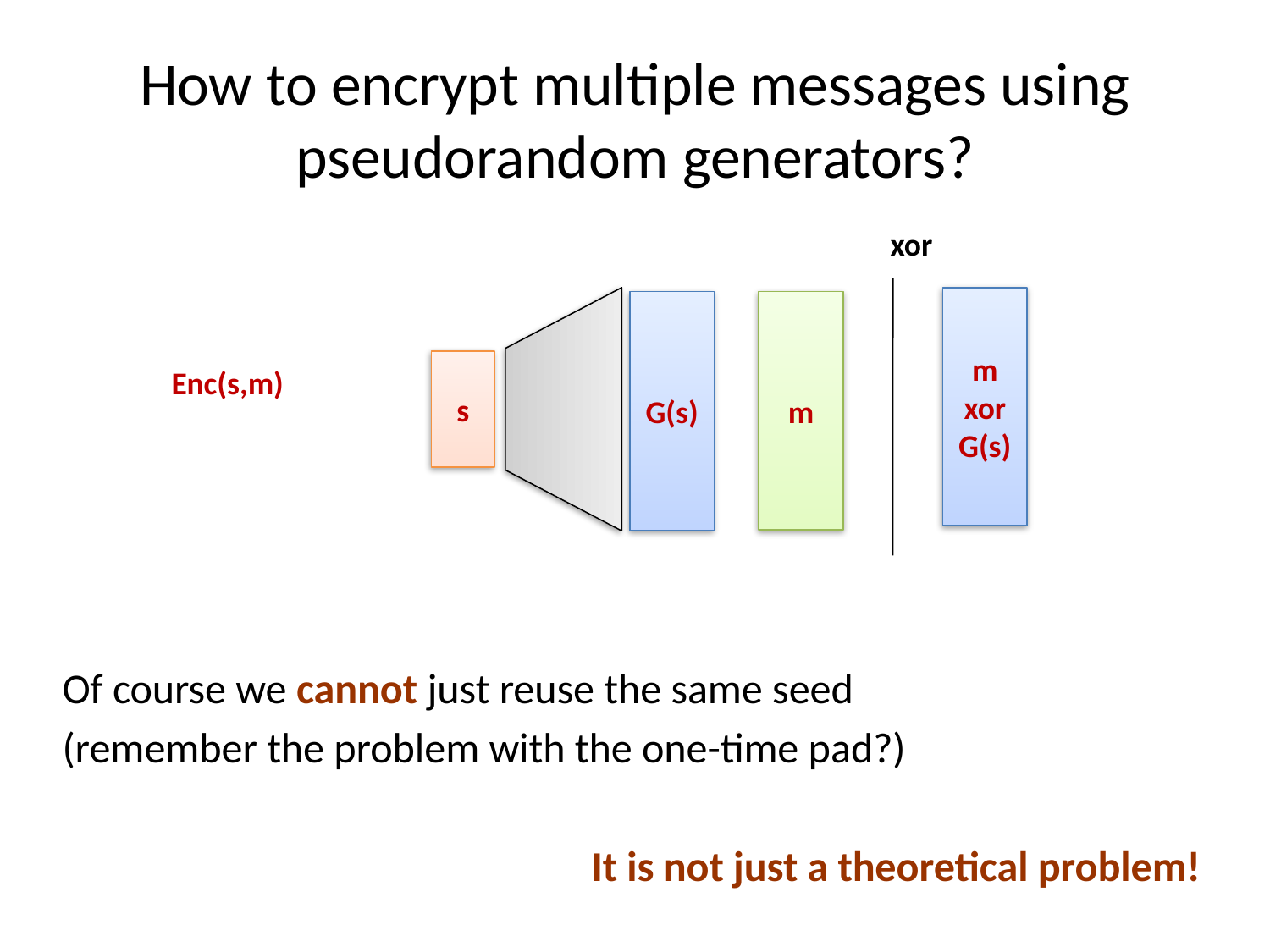

# How to encrypt multiple messages using pseudorandom generators?
xor
m
xor
G(s)
G(s)
m
s

Enc(s,m)
Of course we cannot just reuse the same seed
(remember the problem with the one-time pad?)

It is not just a theoretical problem!